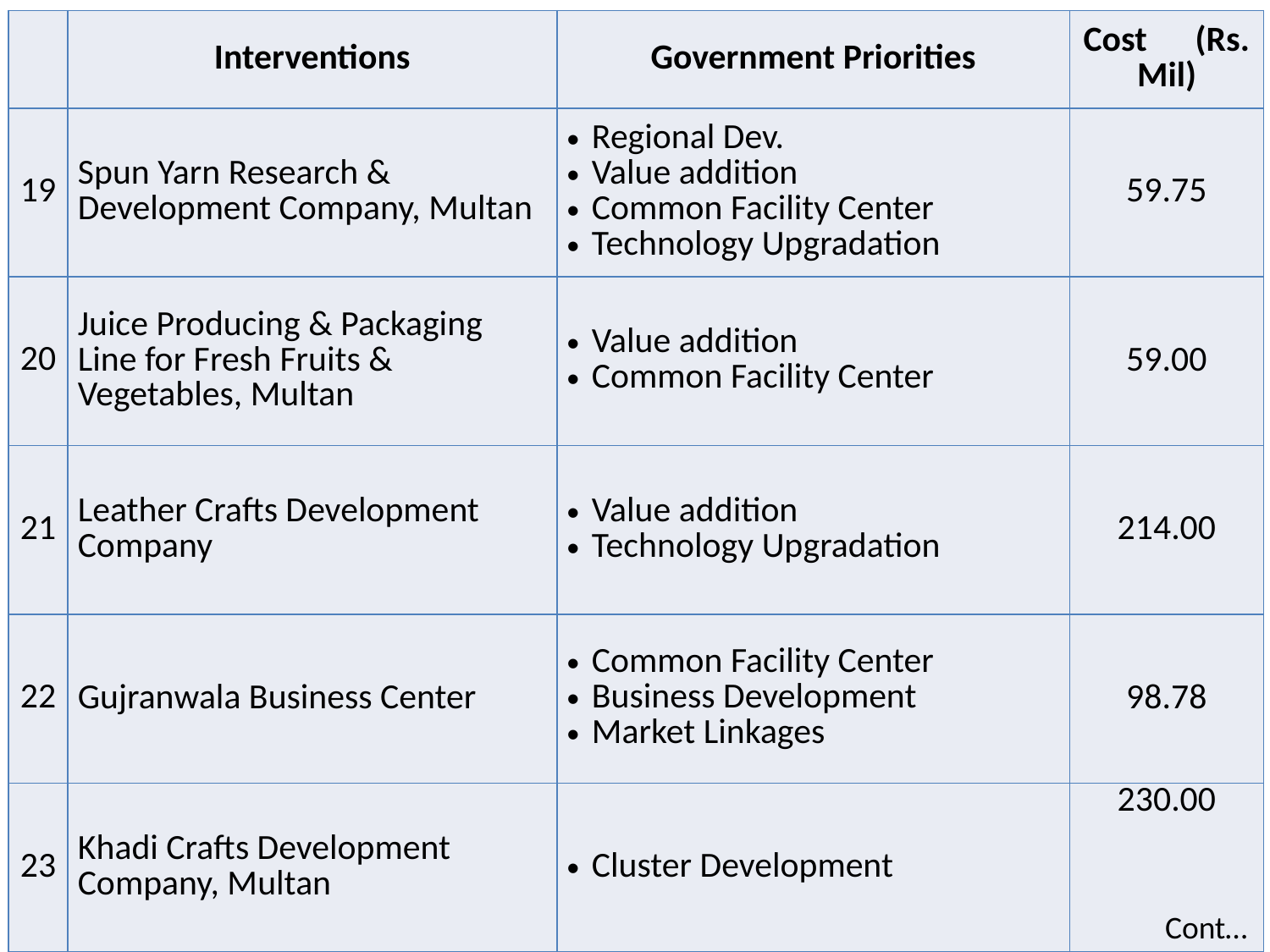

|  | Interventions | Government Priorities | Cost (Rs. Mil) |
| --- | --- | --- | --- |
| 19 | Spun Yarn Research & Development Company, Multan | Regional Dev. Value addition Common Facility Center Technology Upgradation | 59.75 |
| 20 | Juice Producing & Packaging Line for Fresh Fruits & Vegetables, Multan | Value addition Common Facility Center | 59.00 |
| 21 | Leather Crafts Development Company | Value addition Technology Upgradation | 214.00 |
| 22 | Gujranwala Business Center | Common Facility Center Business Development Market Linkages | 98.78 |
| 23 | Khadi Crafts Development Company, Multan | Cluster Development | 230.00 |
Cont…